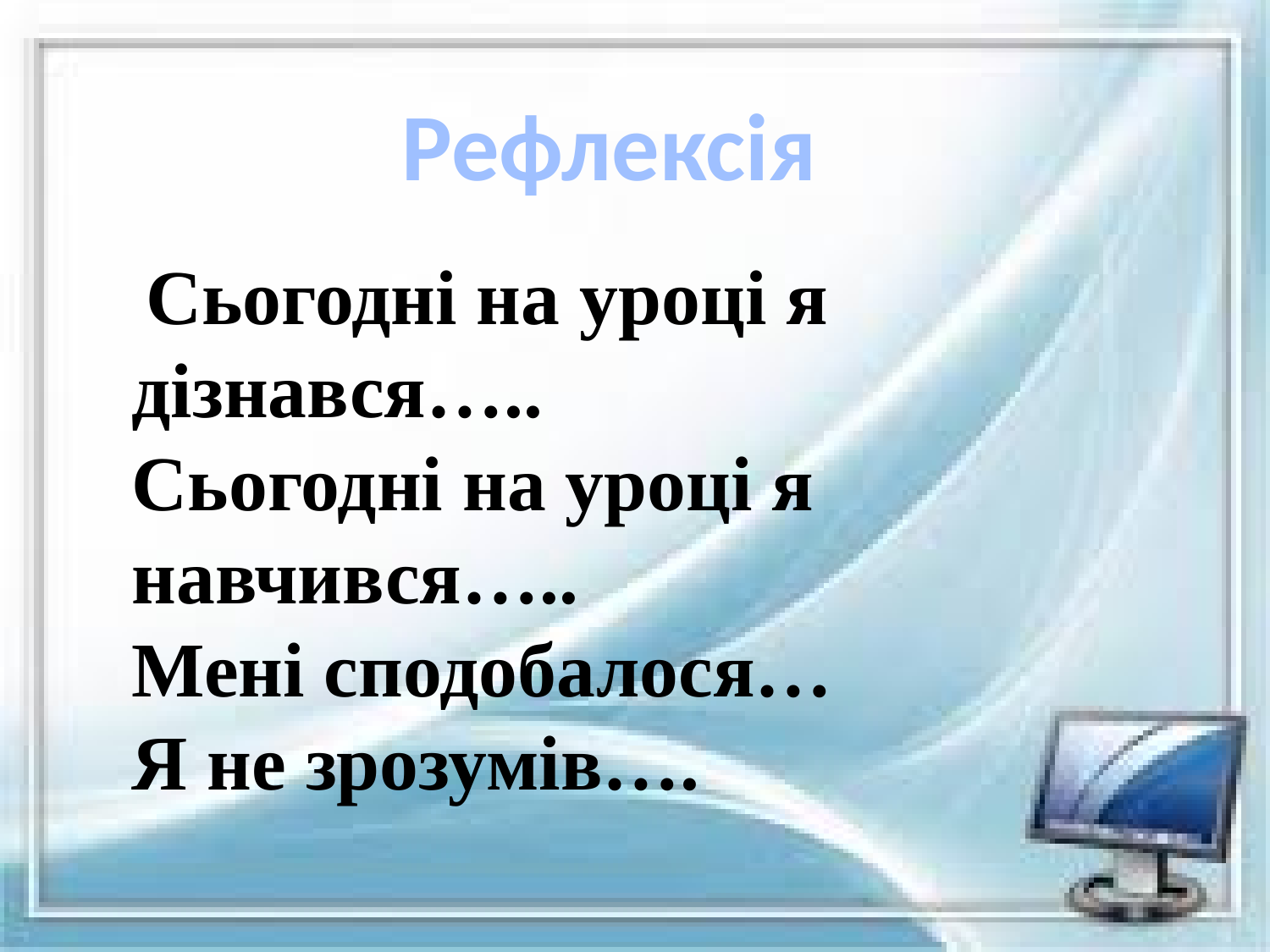

Рефлексія
 Сьогодні на уроці я дізнався…..
Сьогодні на уроці я навчився…..
Мені сподобалося…
Я не зрозумів….